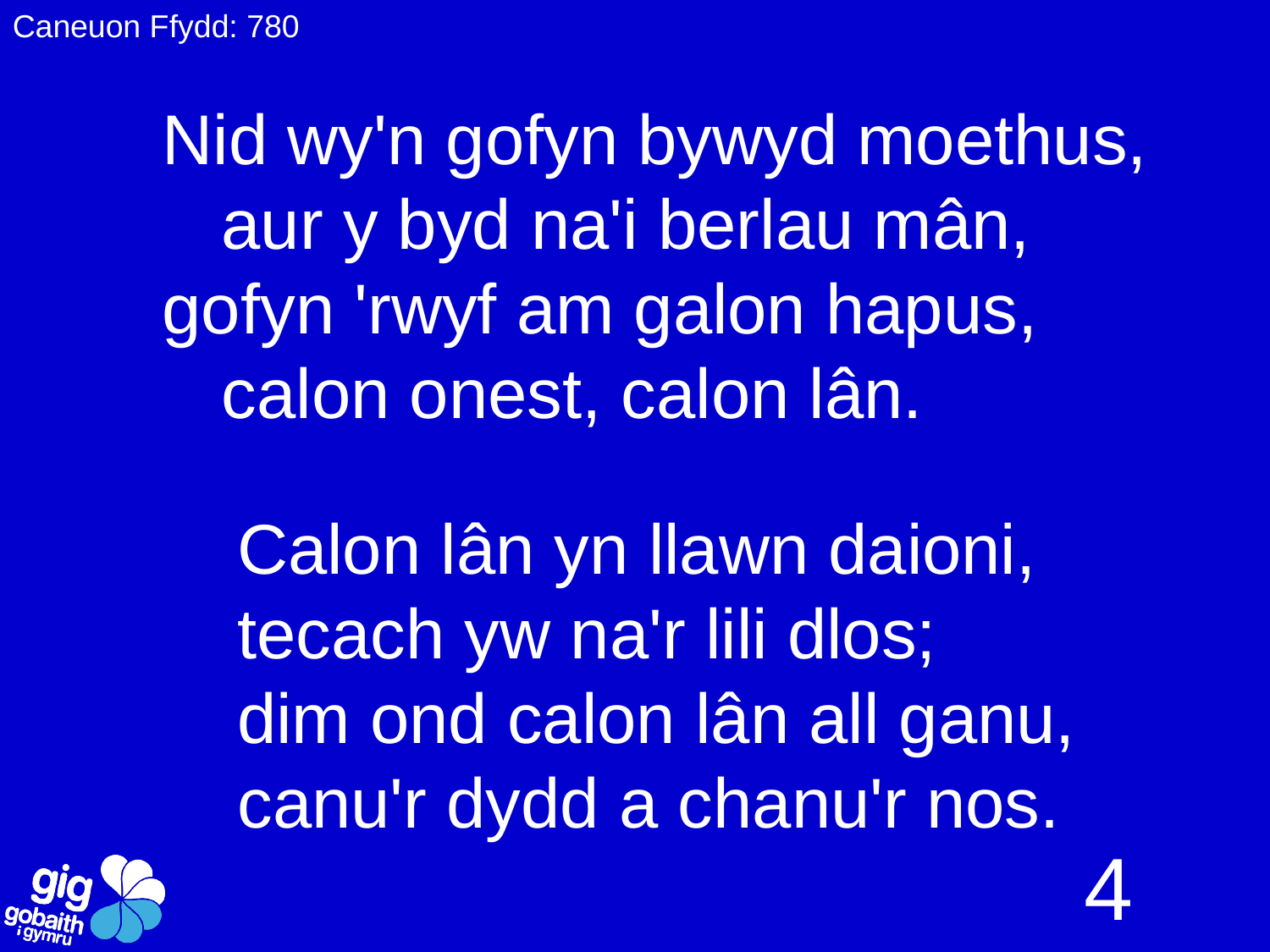

Caneuon Ffydd: 780

Nid wy'n gofyn bywyd moethus,
   aur y byd na'i berlau mân,
gofyn 'rwyf am galon hapus,
   calon onest, calon lân.
Calon lân yn llawn daioni,
tecach yw na'r lili dlos;
dim ond calon lân all ganu,
canu'r dydd a chanu'r nos.
4